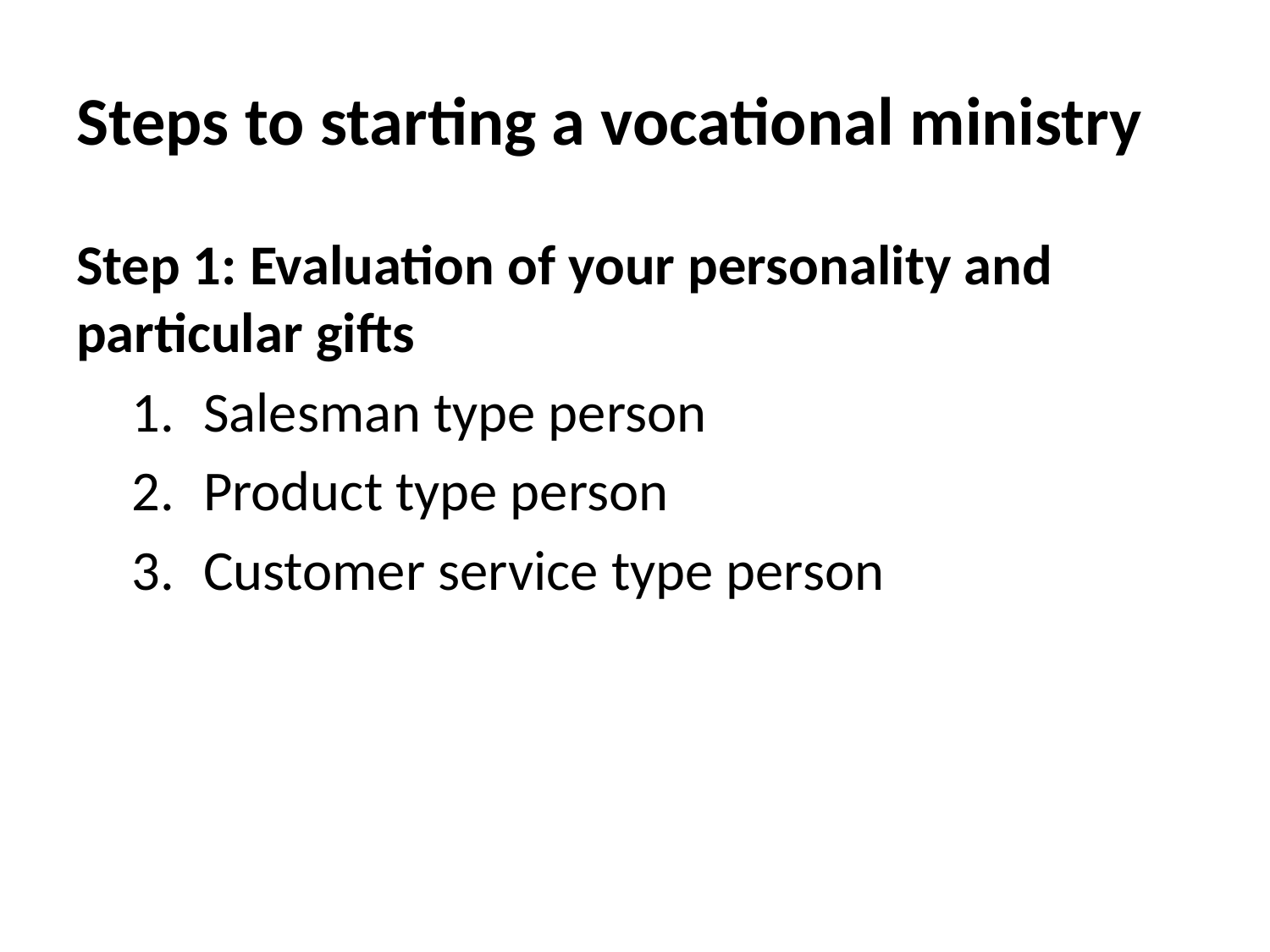

# Steps to starting a vocational ministry
Step 1: Evaluation of your personality and particular gifts
Salesman type person
Product type person
Customer service type person